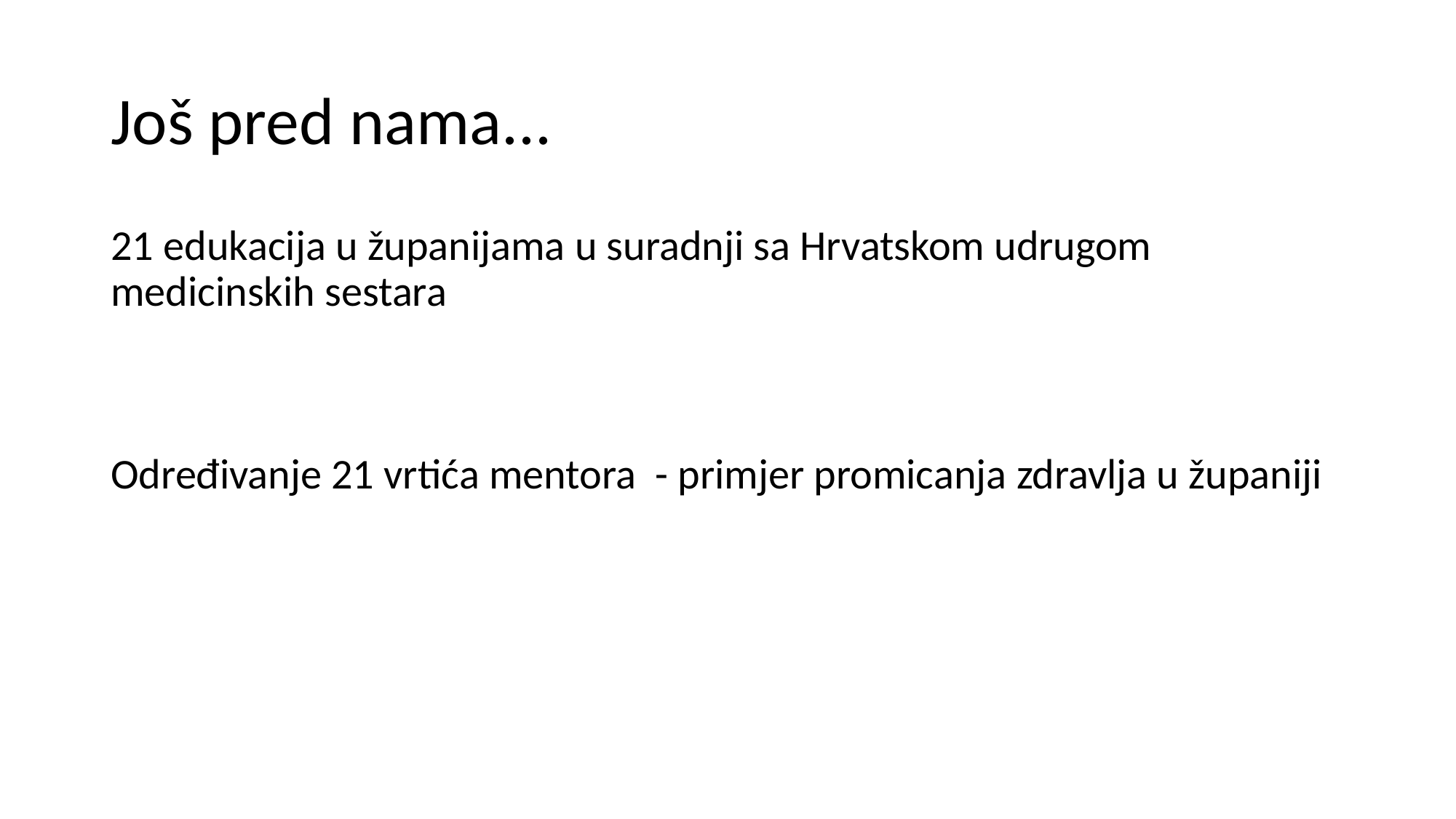

# Još pred nama...
21 edukacija u županijama u suradnji sa Hrvatskom udrugom medicinskih sestara

Određivanje 21 vrtića mentora  - primjer promicanja zdravlja u županiji